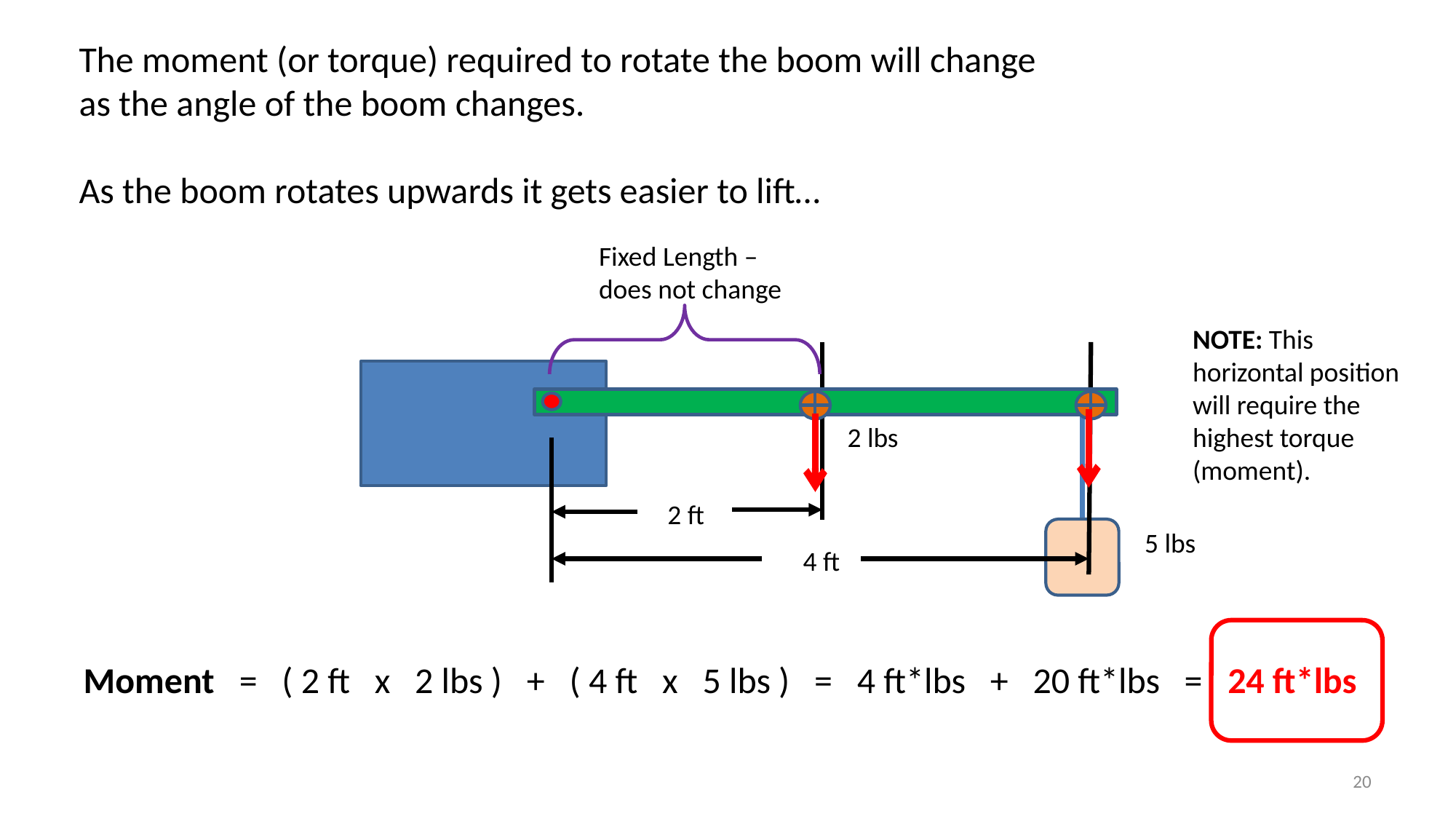

The moment (or torque) required to rotate the boom will change as the angle of the boom changes.

As the boom rotates upwards it gets easier to lift…

Fixed Length – does not change
2 ft
4 ft

2 lbs

5 lbs
NOTE: This horizontal position will require the highest torque (moment).

Moment   =   ( 2 ft   x   2 lbs )   +   ( 4 ft   x   5 lbs )   =   4 ft*lbs   +   20 ft*lbs   =   24 ft*lbs
20